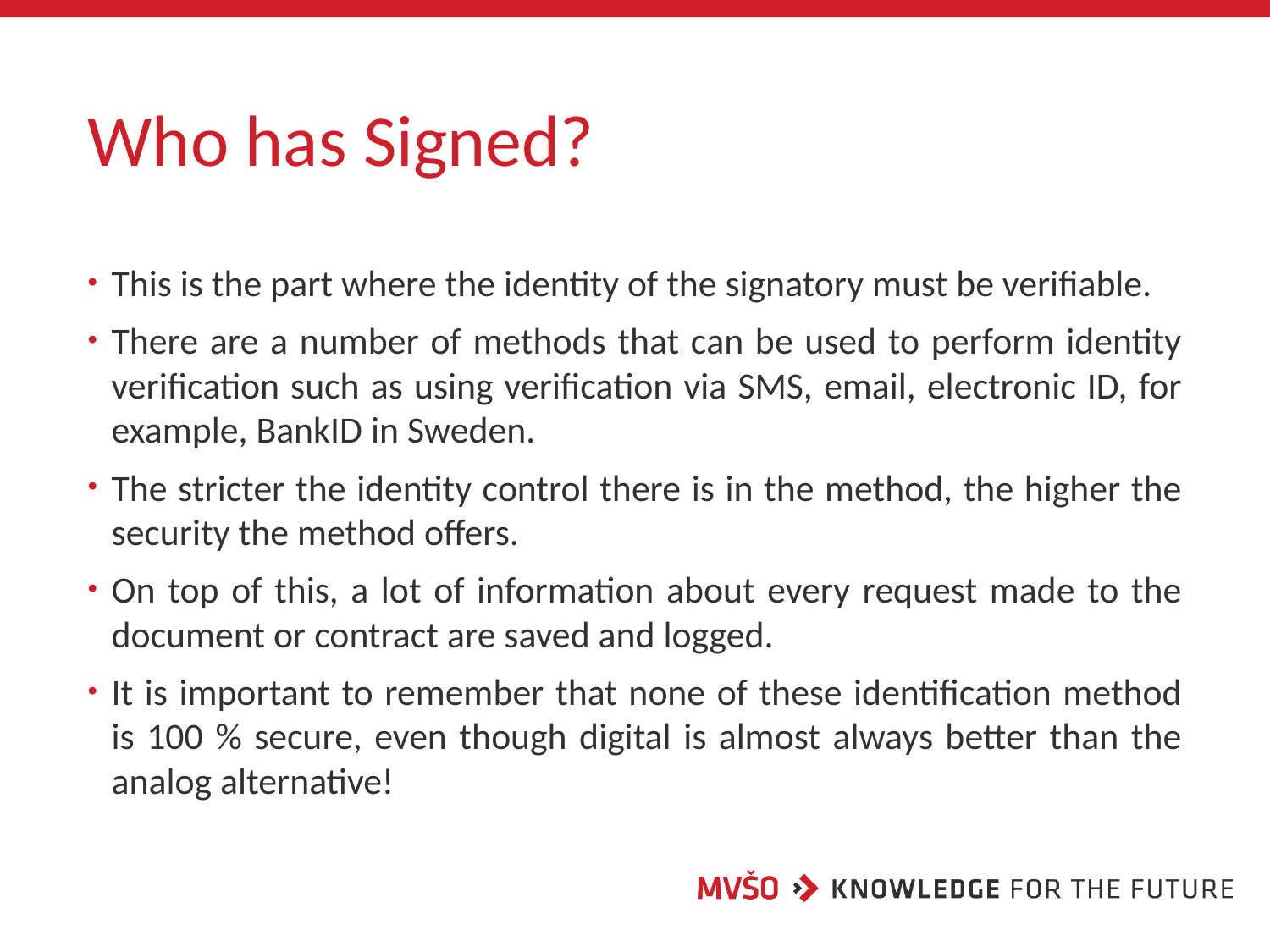

# Who has Signed?
This is the part where the identity of the signatory must be verifiable.
There are a number of methods that can be used to perform identity verification such as using verification via SMS, email, electronic ID, for example, BankID in Sweden.
The stricter the identity control there is in the method, the higher the security the method offers.
On top of this, a lot of information about every request made to the document or contract are saved and logged.
It is important to remember that none of these identification method is 100 % secure, even though digital is almost always better than the analog alternative!